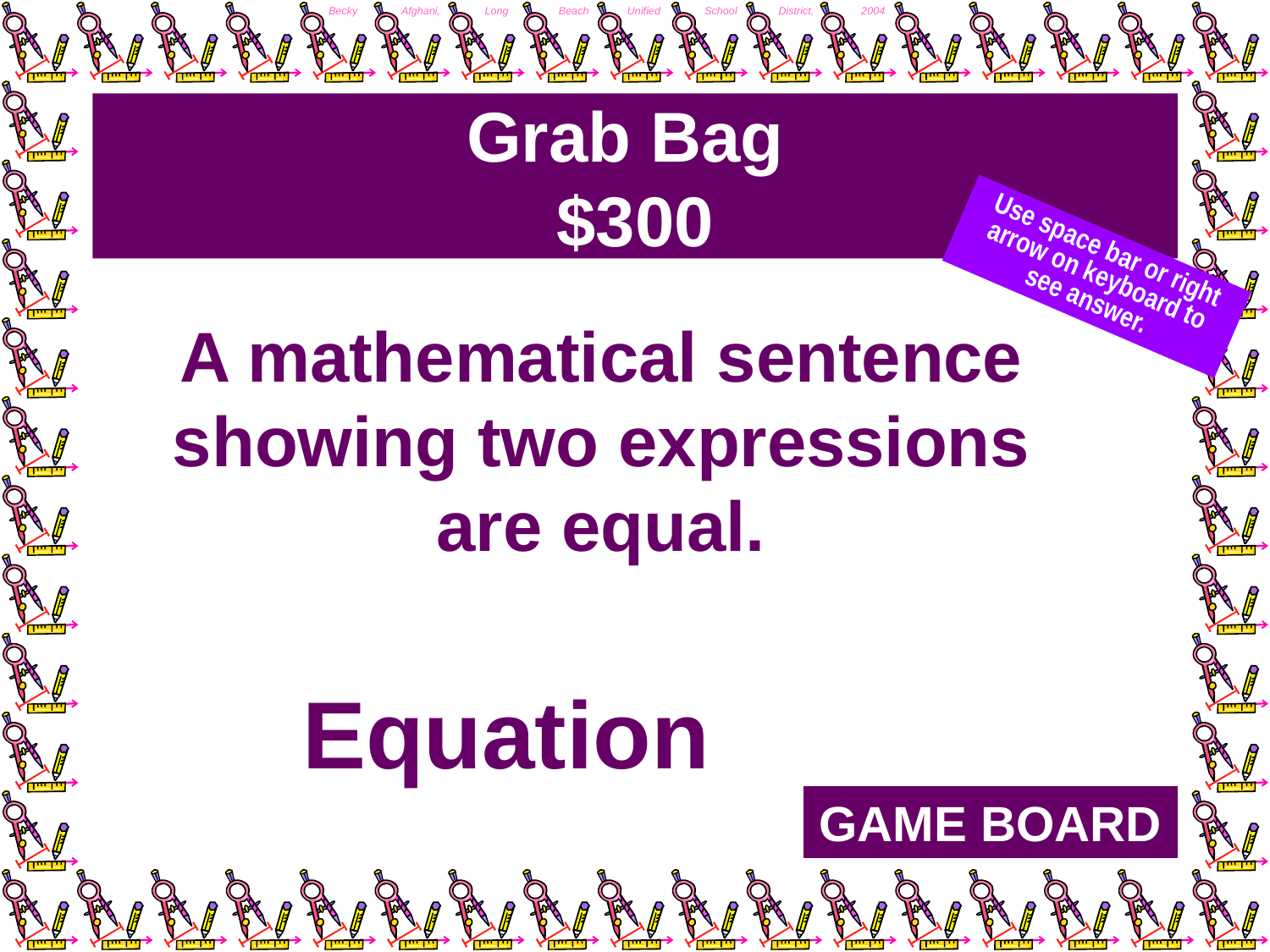

# Grab Bag $300
Use space bar or right arrow on keyboard to see answer.
A mathematical sentence showing two expressions are equal.
Equation
GAME BOARD